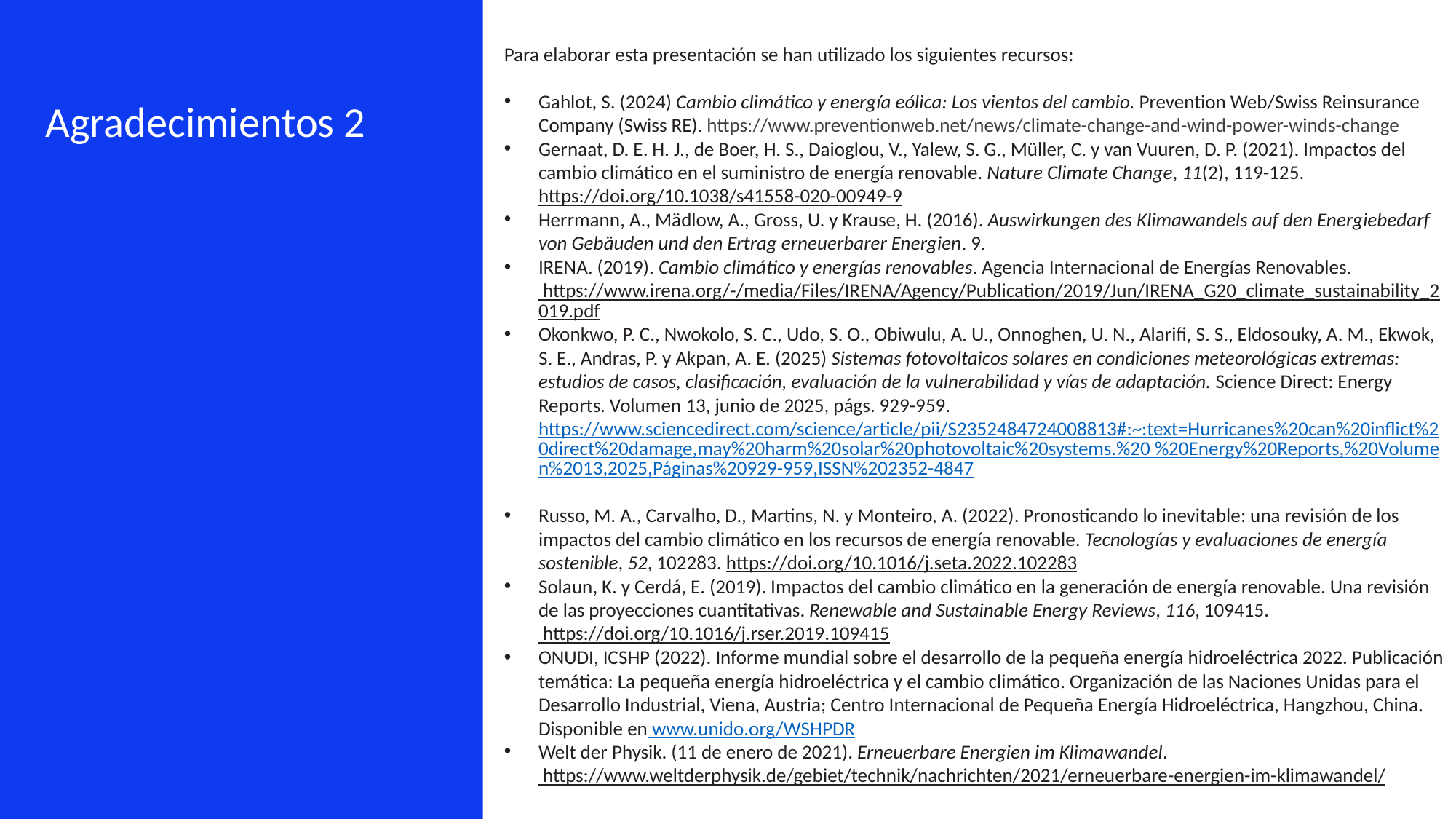

Para elaborar esta presentación se han utilizado los siguientes recursos:

Gahlot, S. (2024) Cambio climático y energía eólica: Los vientos del cambio. Prevention Web/Swiss Reinsurance Company (Swiss RE). https://www.preventionweb.net/news/climate-change-and-wind-power-winds-change
Gernaat, D. E. H. J., de Boer, H. S., Daioglou, V., Yalew, S. G., Müller, C. y van Vuuren, D. P. (2021). Impactos del cambio climático en el suministro de energía renovable. Nature Climate Change, 11(2), 119-125. https://doi.org/10.1038/s41558-020-00949-9
Herrmann, A., Mädlow, A., Gross, U. y Krause, H. (2016). Auswirkungen des Klimawandels auf den Energiebedarf von Gebäuden und den Ertrag erneuerbarer Energien. 9.
IRENA. (2019). Cambio climático y energías renovables. Agencia Internacional de Energías Renovables. https://www.irena.org/-/media/Files/IRENA/Agency/Publication/2019/Jun/IRENA_G20_climate_sustainability_2019.pdf
Okonkwo, P. C., Nwokolo, S. C., Udo, S. O., Obiwulu, A. U., Onnoghen, U. N., Alarifi, S. S., Eldosouky, A. M., Ekwok, S. E., Andras, P. y Akpan, A. E. (2025) Sistemas fotovoltaicos solares en condiciones meteorológicas extremas: estudios de casos, clasificación, evaluación de la vulnerabilidad y vías de adaptación. Science Direct: Energy Reports. Volumen 13, junio de 2025, págs. 929-959. https://www.sciencedirect.com/science/article/pii/S2352484724008813#:~:text=Hurricanes%20can%20inflict%20direct%20damage,may%20harm%20solar%20photovoltaic%20systems.%20 %20Energy%20Reports,%20Volumen%2013,2025,Páginas%20929-959,ISSN%202352-4847
Russo, M. A., Carvalho, D., Martins, N. y Monteiro, A. (2022). Pronosticando lo inevitable: una revisión de los impactos del cambio climático en los recursos de energía renovable. Tecnologías y evaluaciones de energía sostenible, 52, 102283. https://doi.org/10.1016/j.seta.2022.102283
Solaun, K. y Cerdá, E. (2019). Impactos del cambio climático en la generación de energía renovable. Una revisión de las proyecciones cuantitativas. Renewable and Sustainable Energy Reviews, 116, 109415. https://doi.org/10.1016/j.rser.2019.109415
ONUDI, ICSHP (2022). Informe mundial sobre el desarrollo de la pequeña energía hidroeléctrica 2022. Publicación temática: La pequeña energía hidroeléctrica y el cambio climático. Organización de las Naciones Unidas para el Desarrollo Industrial, Viena, Austria; Centro Internacional de Pequeña Energía Hidroeléctrica, Hangzhou, China. Disponible en www.unido.org/WSHPDR
Welt der Physik. (11 de enero de 2021). Erneuerbare Energien im Klimawandel. https://www.weltderphysik.de/gebiet/technik/nachrichten/2021/erneuerbare-energien-im-klimawandel/

Agradecimientos 2